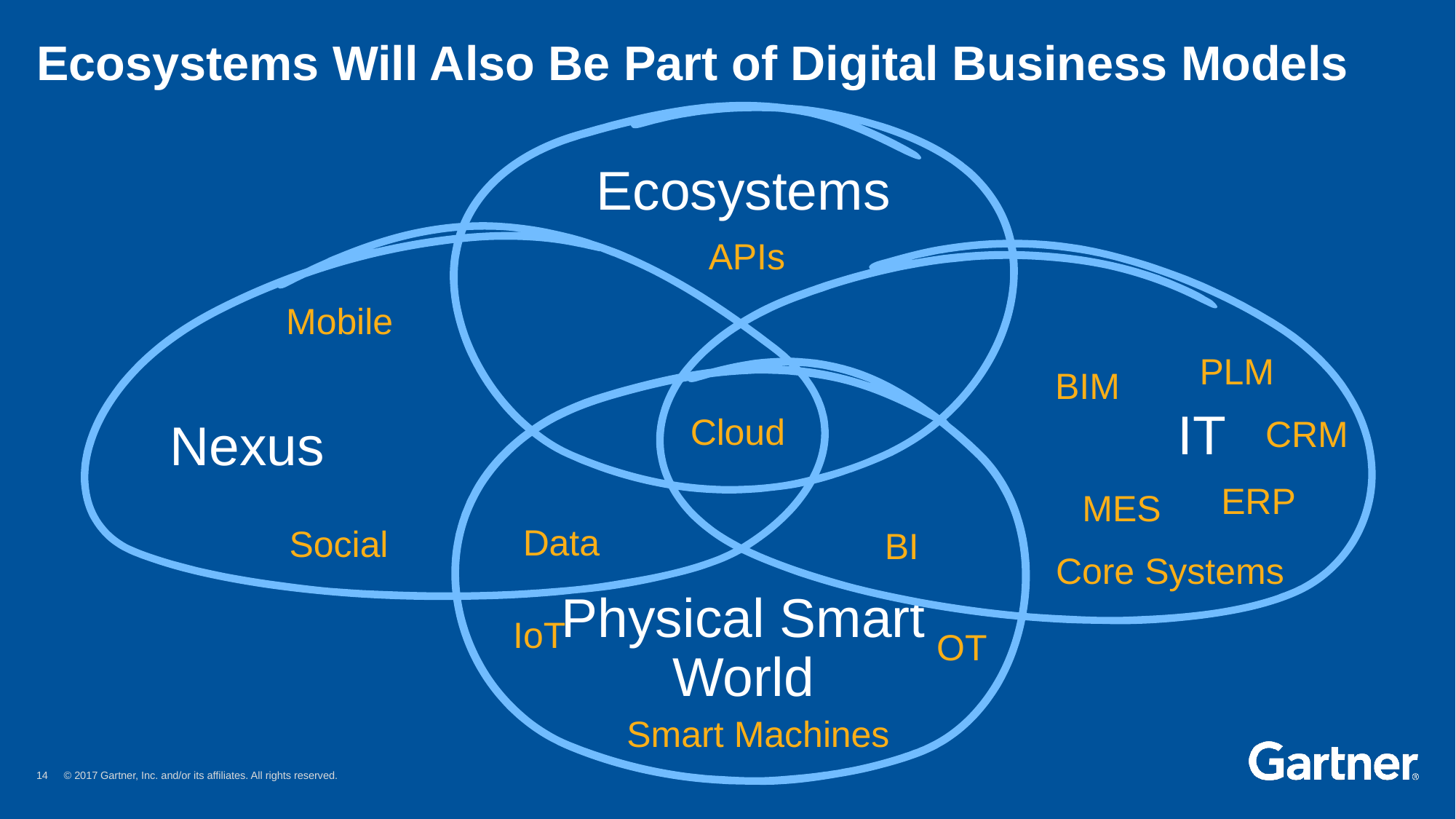

# Ecosystems Will Also Be Part of Digital Business Models

Ecosystems
APIs

Mobile
Nexus
Social
PLM
BIM
IT
CRM
ERP
MES
Core Systems

Cloud
Data
BI
Physical Smart World
IoT
OT
Smart Machines